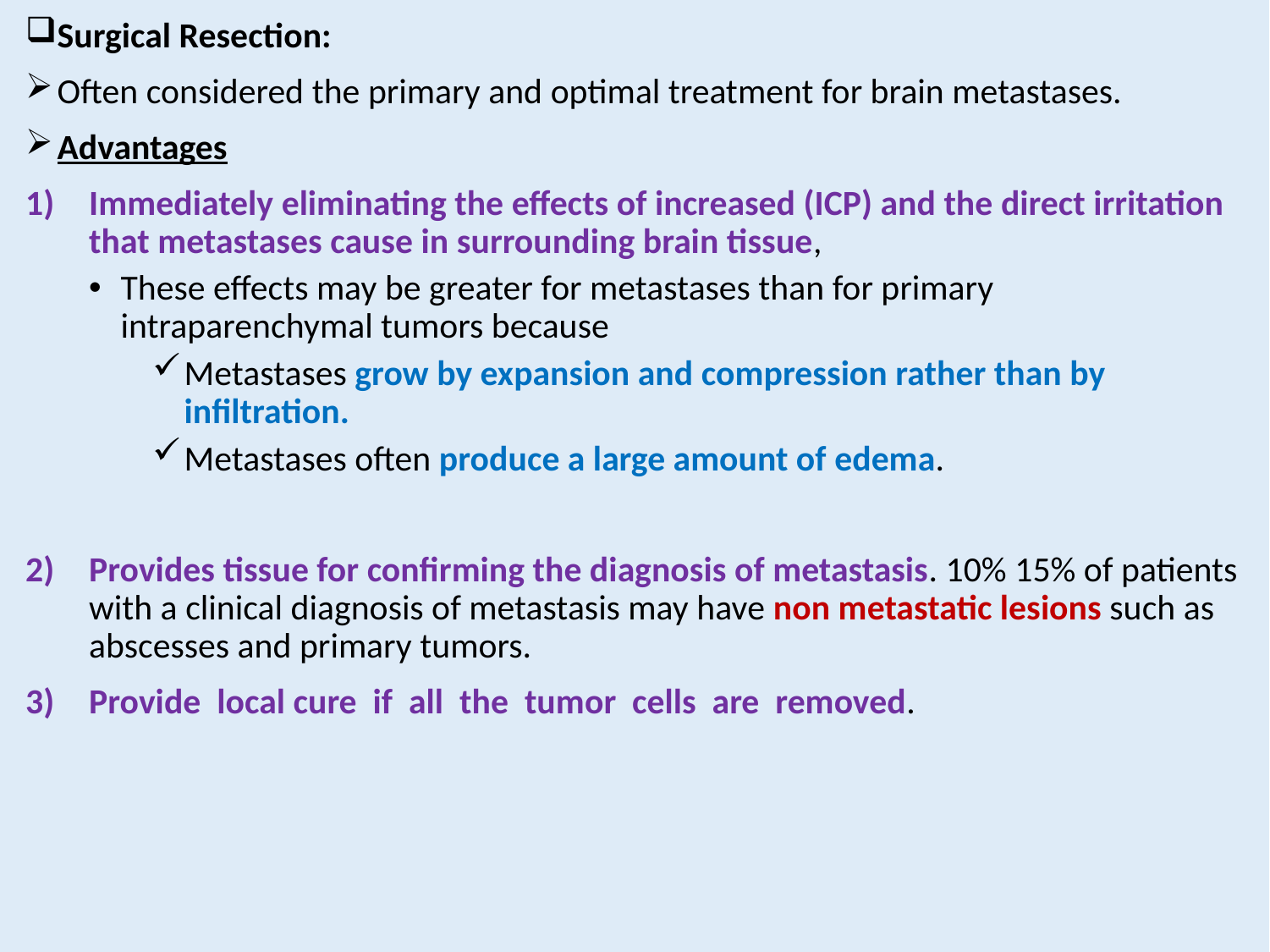

Surgical Resection:
Often considered the primary and optimal treatment for brain metastases.
Advantages
Immediately eliminating the effects of increased (ICP) and the direct irritation that metastases cause in surrounding brain tissue,
These effects may be greater for metastases than for primary intraparenchymal tumors because
Metastases grow by expansion and compression rather than by infiltration.
Metastases often produce a large amount of edema.

Provides tissue for confirming the diagnosis of metastasis. 10% 15% of patients with a clinical diagnosis of metastasis may have non metastatic lesions such as abscesses and primary tumors.
Provide  local cure  if  all  the  tumor  cells  are  removed.